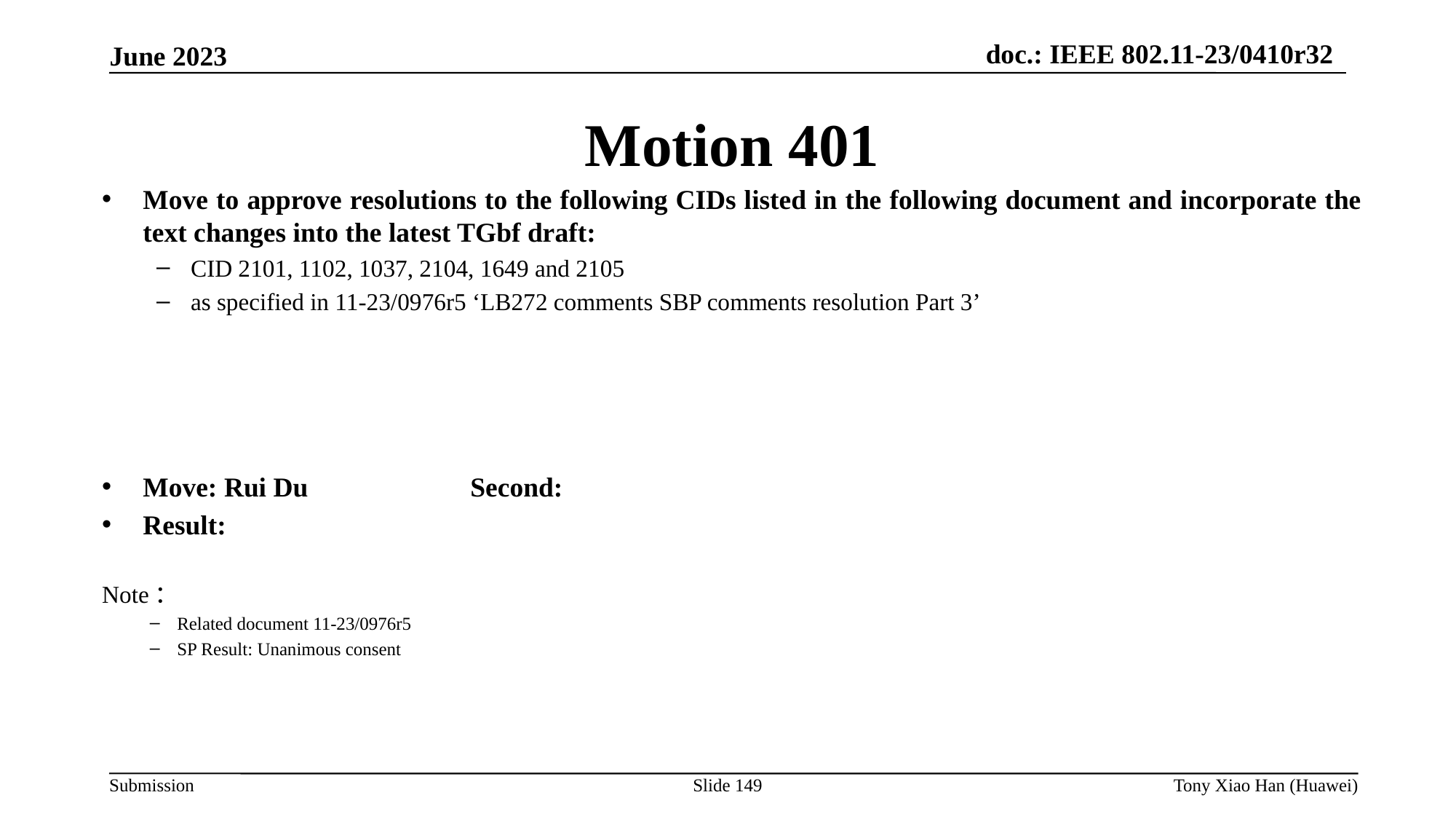

Motion 401

Move to approve resolutions to the following CIDs listed in the following document and incorporate the text changes into the latest TGbf draft:
CID 2101, 1102, 1037, 2104, 1649 and 2105
as specified in 11-23/0976r5 ‘LB272 comments SBP comments resolution Part 3’

Move: Rui Du		Second:
Result:

Note：
Related document 11-23/0976r5
SP Result: Unanimous consent